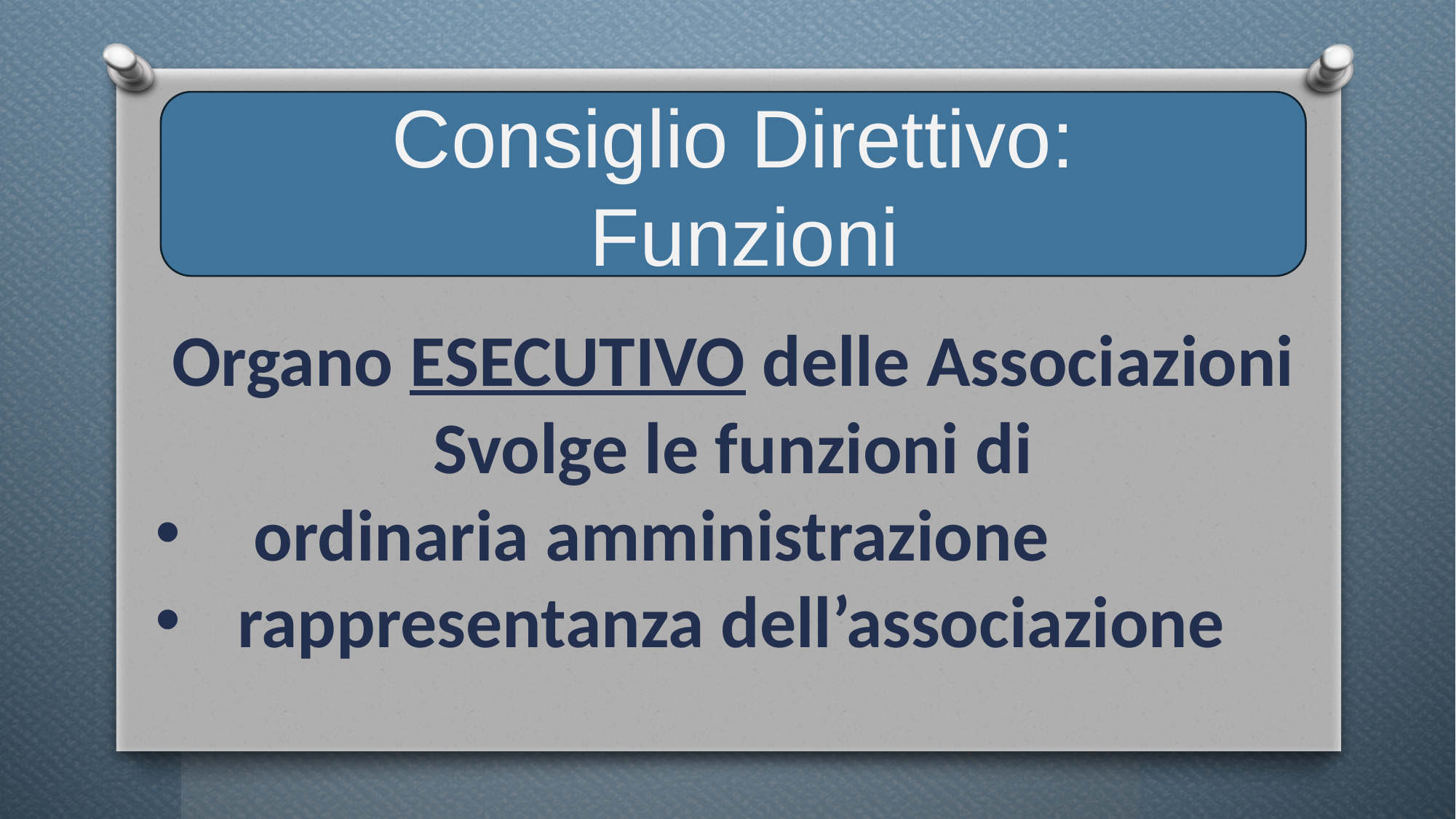

Consiglio Direttivo:
 Funzioni
Organo ESECUTIVO delle Associazioni
Svolge le funzioni di
 ordinaria amministrazione
rappresentanza dell’associazione